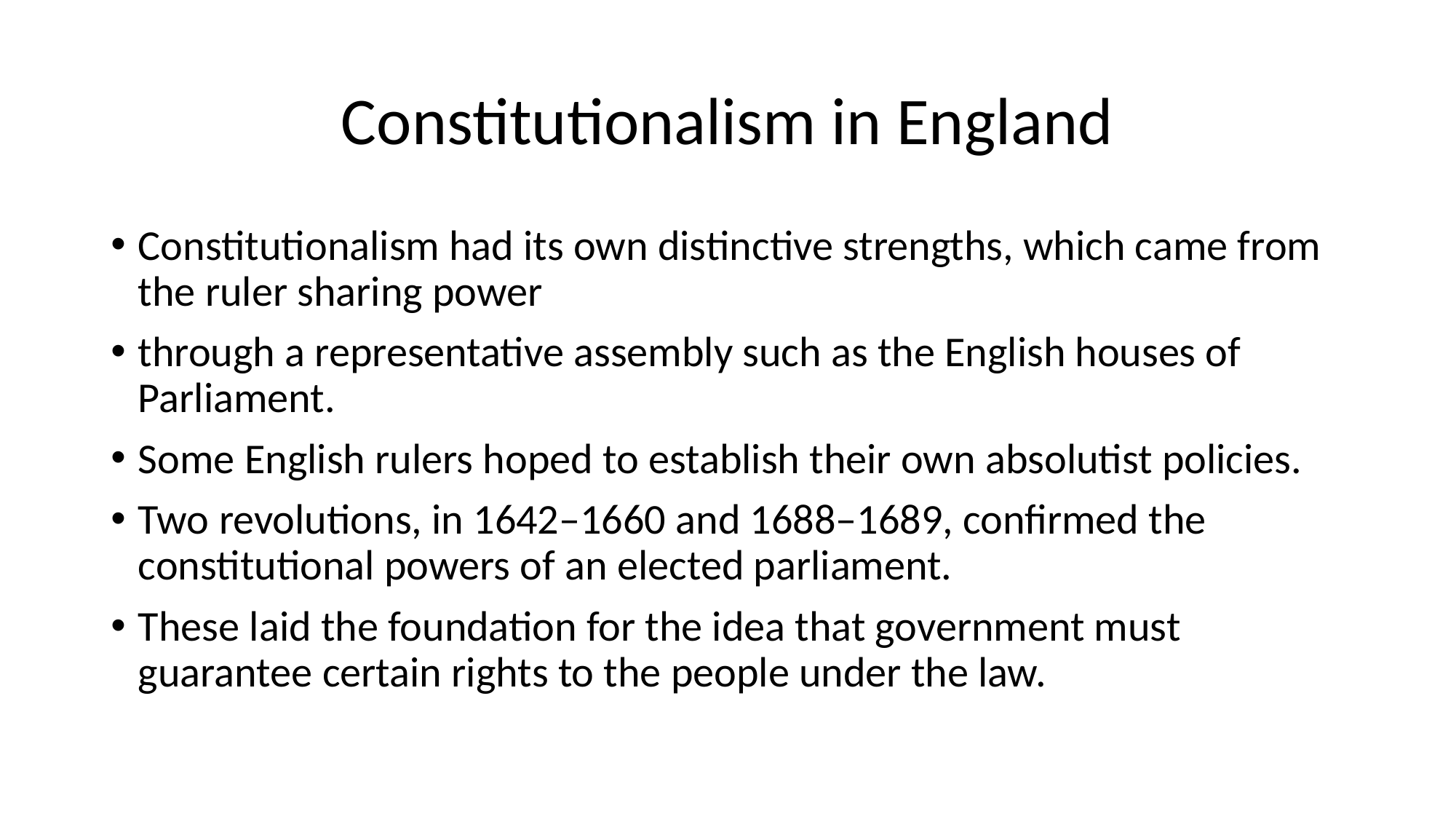

# Constitutionalism in England
Constitutionalism had its own distinctive strengths, which came from the ruler sharing power
through a representative assembly such as the English houses of Parliament.
Some English rulers hoped to establish their own absolutist policies.
Two revolutions, in 1642–1660 and 1688–1689, confirmed the constitutional powers of an elected parliament.
These laid the foundation for the idea that government must guarantee certain rights to the people under the law.